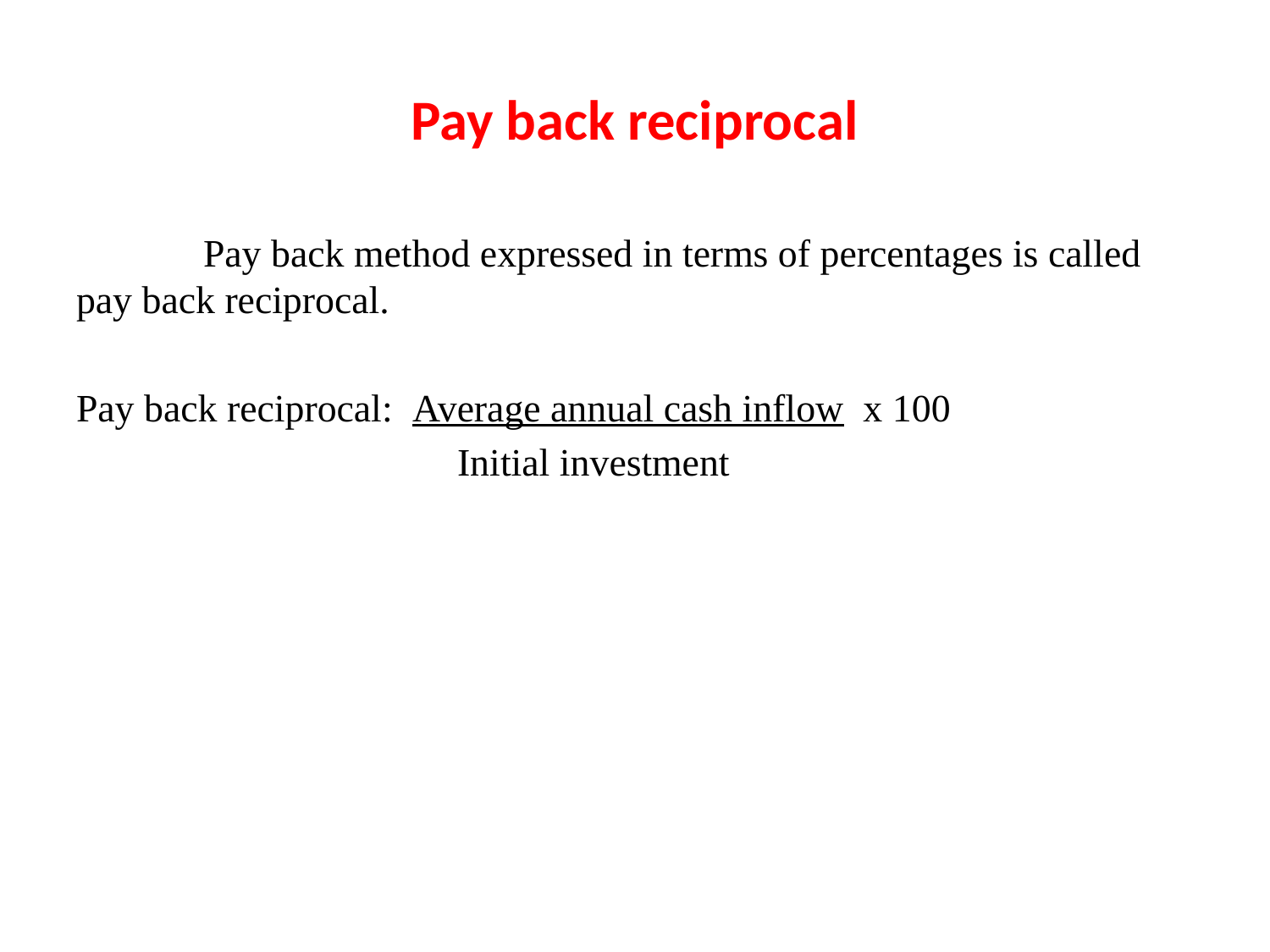

# Pay back reciprocal
	Pay back method expressed in terms of percentages is called pay back reciprocal.

Pay back reciprocal:  Average annual cash inflow  x 100
			Initial investment